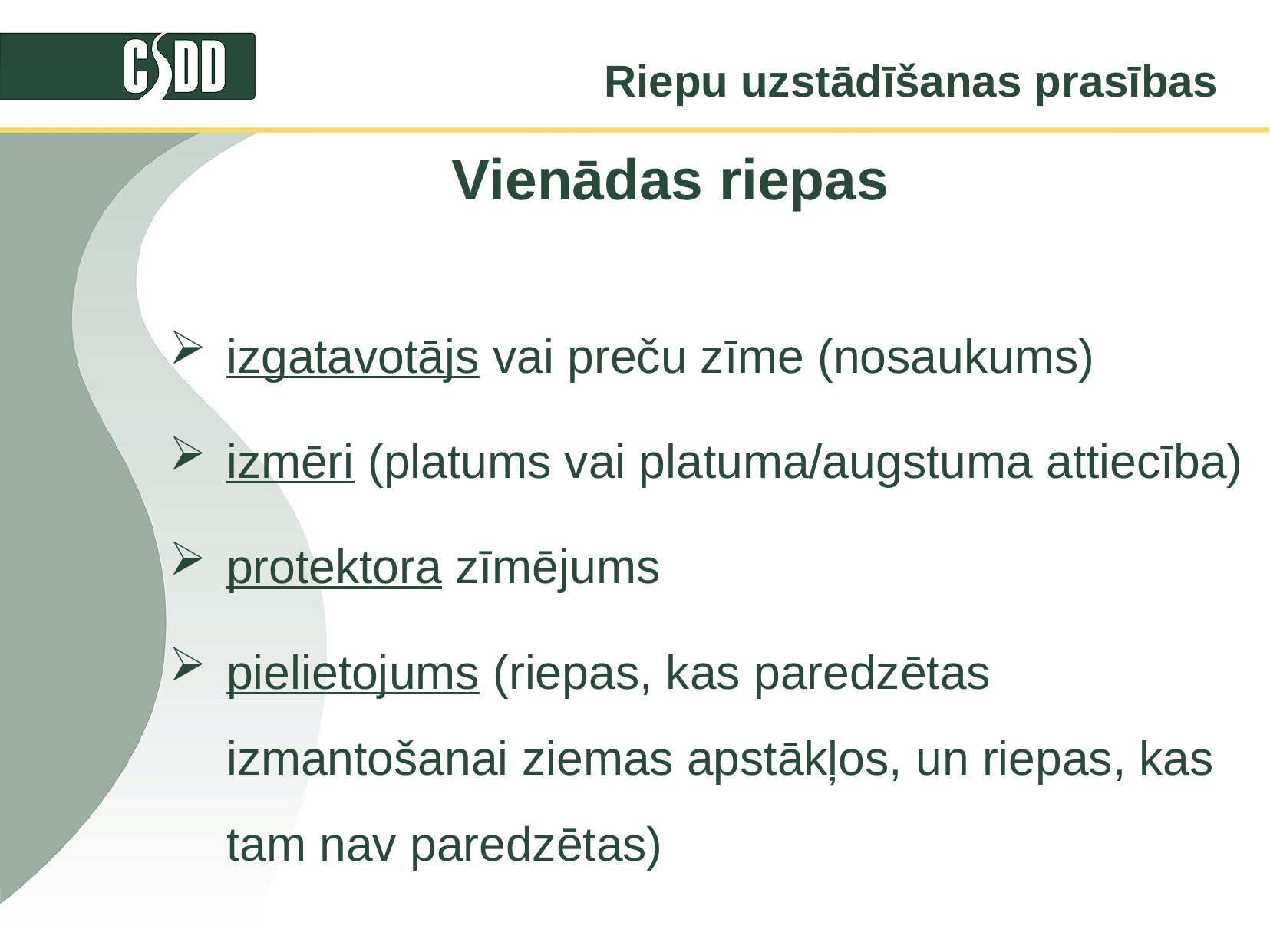

Riepu uzstādīšanas prasības
Vienādas riepas
#

izgatavotājs vai preču zīme (nosaukums)
izmēri (platums vai platuma/augstuma attiecība)
protektora zīmējums
pielietojums (riepas, kas paredzētas izmantošanai ziemas apstākļos, un riepas, kas tam nav paredzētas)